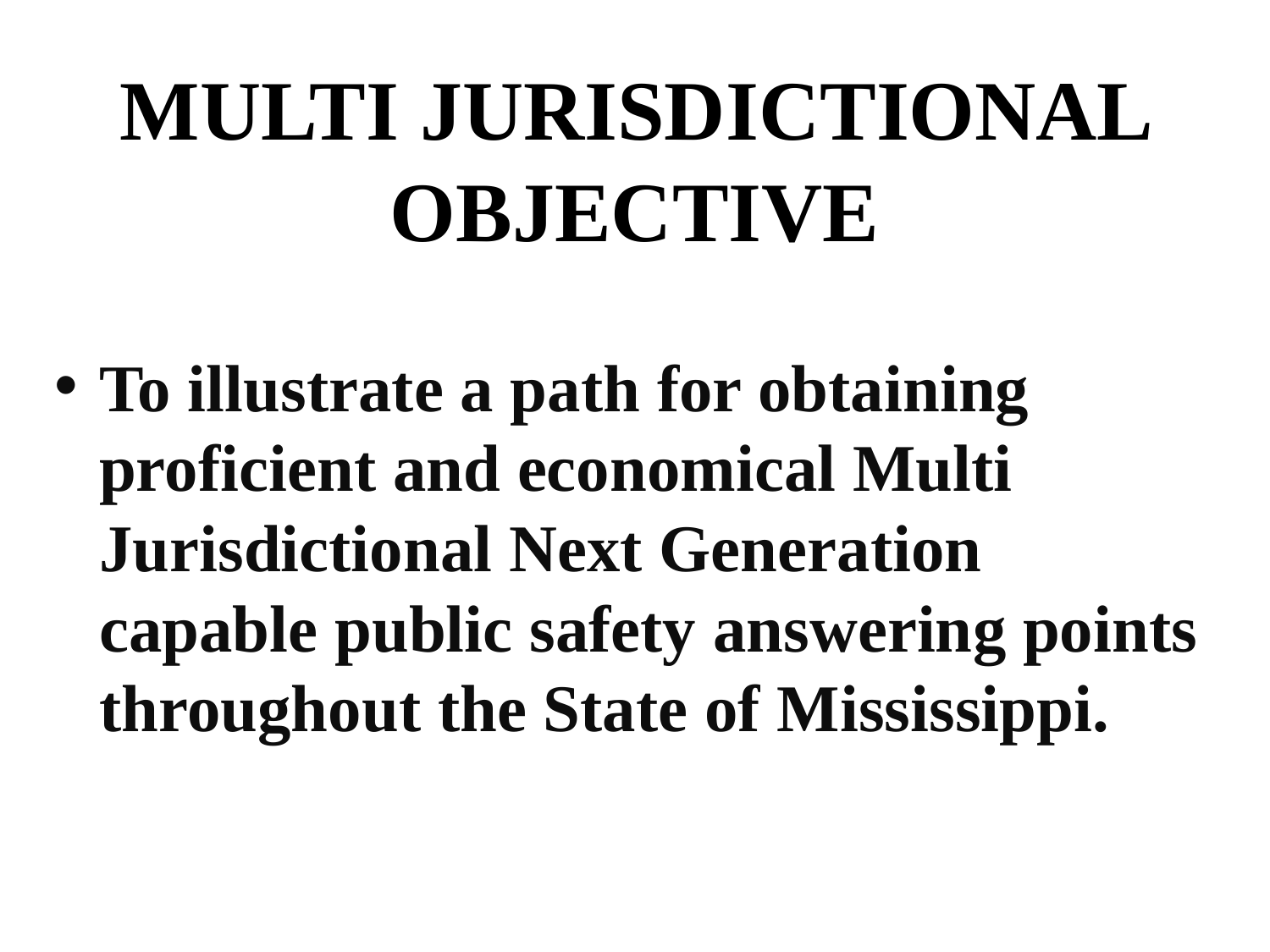

MULTI JURISDICTIONAL OBJECTIVE
To illustrate a path for obtaining proficient and economical Multi Jurisdictional Next Generation capable public safety answering points throughout the State of Mississippi.